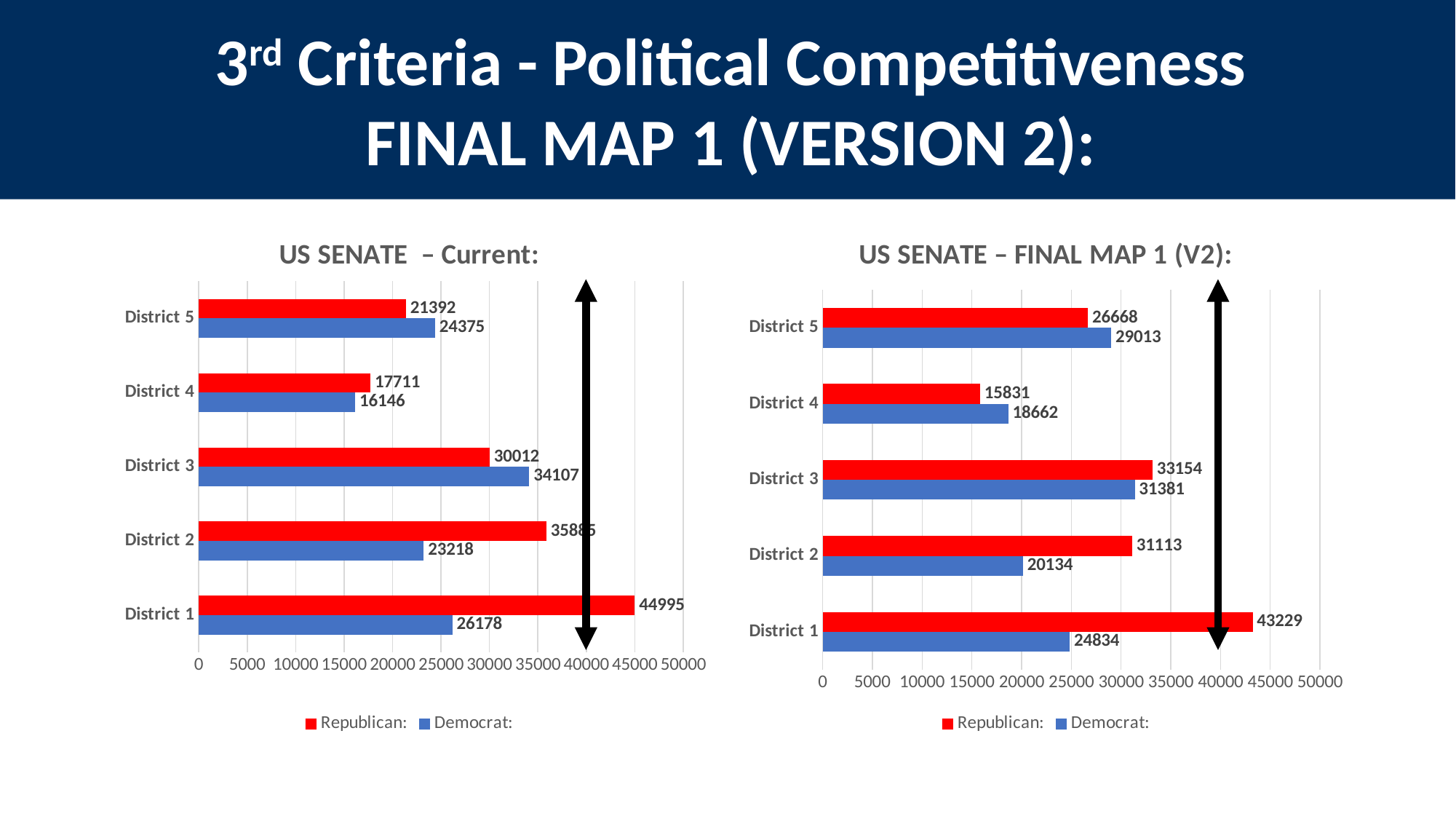

3rd Criteria - Political Competitiveness
FINAL MAP 1 (VERSION 2):

### Chart: US SENATE  – Current:

| Category | Democrat: | Republican: |
|---|---|---|
| District 1 | 26178.0 | 44995.0 |
| District 2 | 23218.0 | 35885.0 |
| District 3 | 34107.0 | 30012.0 |
| District 4 | 16146.0 | 17711.0 |
| District 5 | 24375.0 | 21392.0 |

### Chart: US SENATE – FINAL MAP 1 (V2):

| Category | Democrat: | Republican: |
|---|---|---|
| District 1 | 24834.0 | 43229.0 |
| District 2 | 20134.0 | 31113.0 |
| District 3 | 31381.0 | 33154.0 |
| District 4 | 18662.0 | 15831.0 |
| District 5 | 29013.0 | 26668.0 |